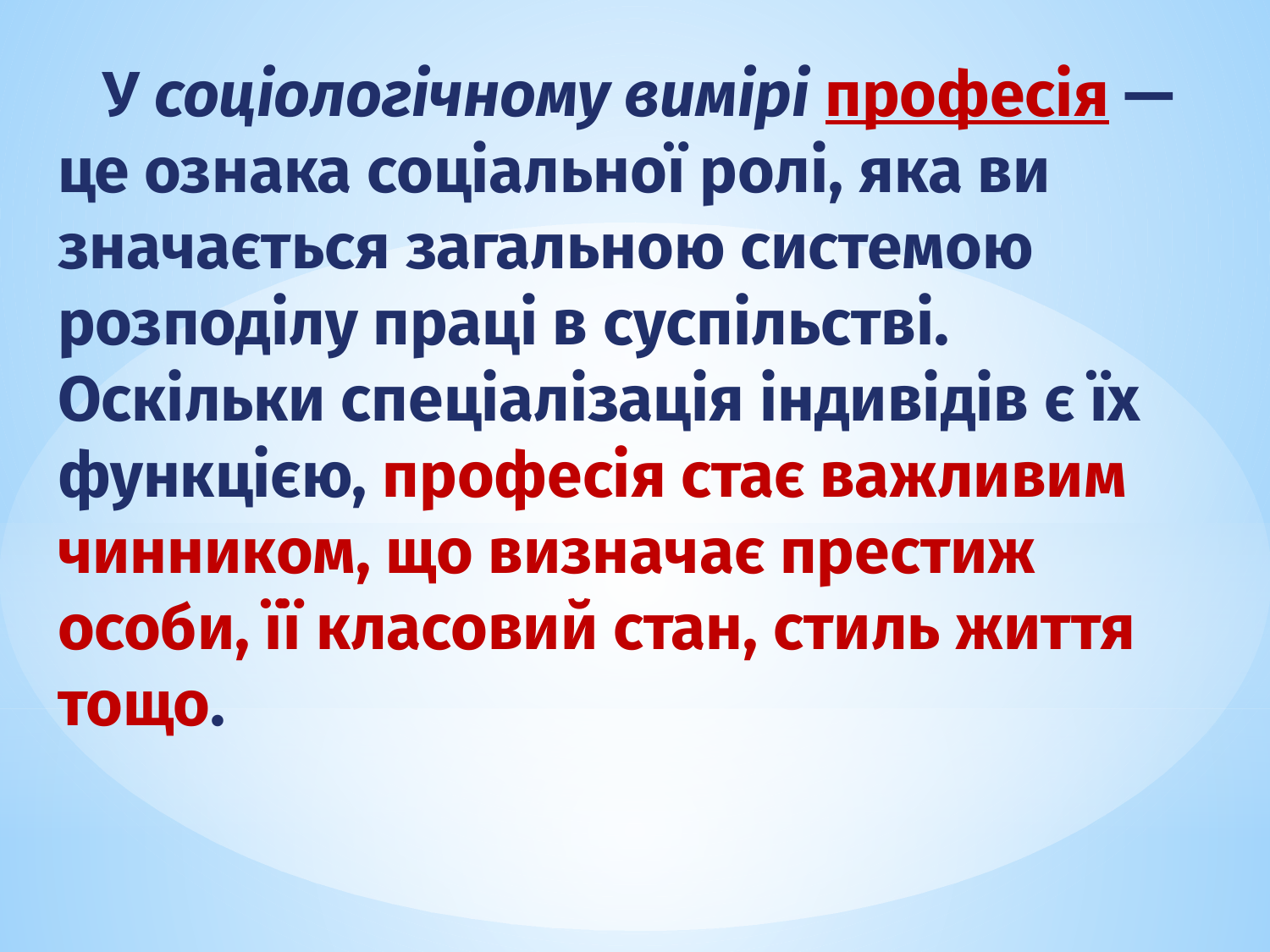

# У соціологічному вимірі професія — це ознака соціальної ролі, яка ви­значається загальною системою розподілу праці в суспільстві. Оскільки спеціалізація індивідів є їх функцією, професія стає важливим чинником, що визначає престиж особи, її класо­вий стан, стиль життя тощо.